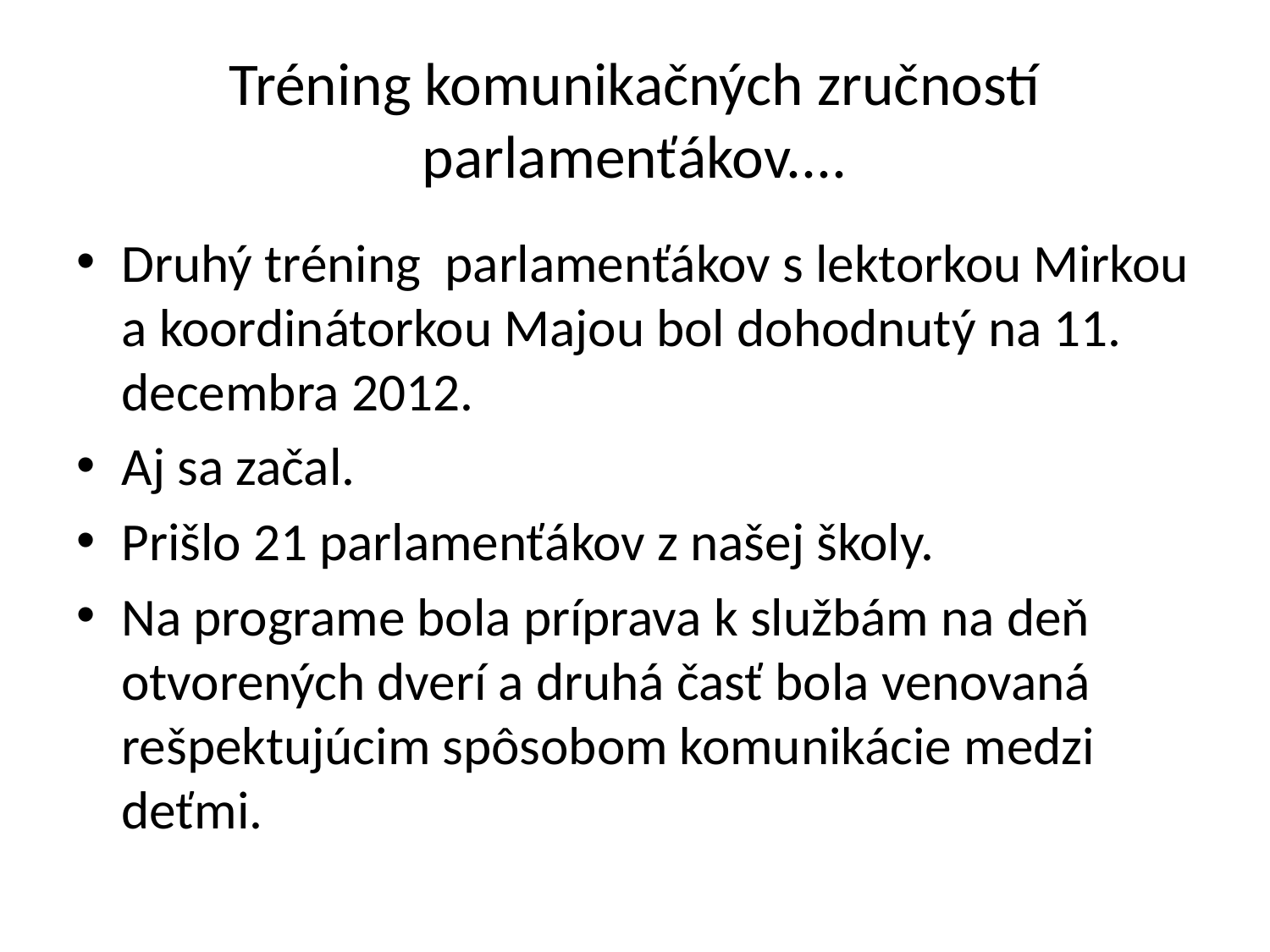

# Tréning komunikačných zručností parlamenťákov....
Druhý tréning  parlamenťákov s lektorkou Mirkou a koordinátorkou Majou bol dohodnutý na 11. decembra 2012.
Aj sa začal.
Prišlo 21 parlamenťákov z našej školy.
Na programe bola príprava k službám na deň otvorených dverí a druhá časť bola venovaná rešpektujúcim spôsobom komunikácie medzi deťmi.